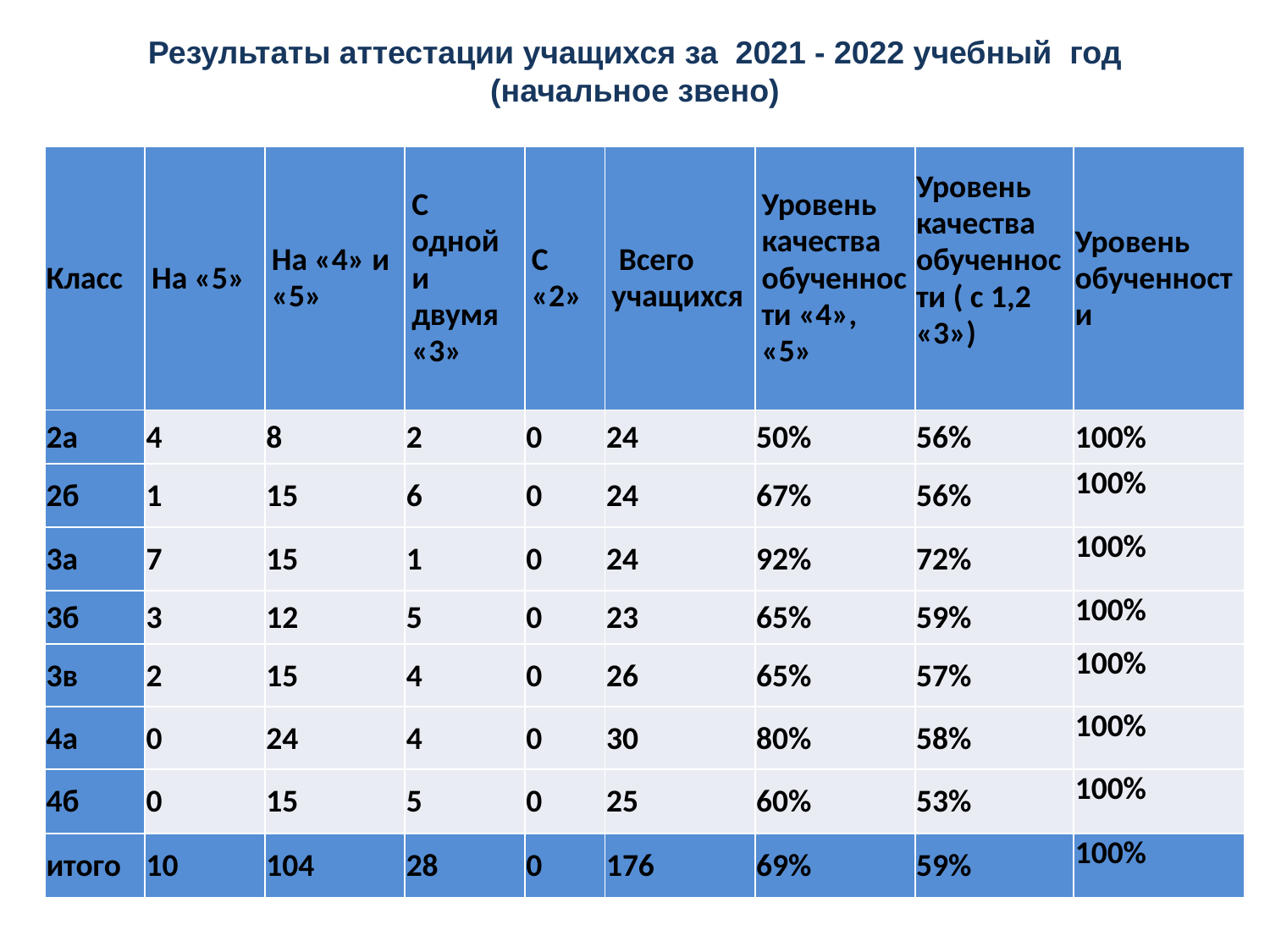

Результаты аттестации учащихся за  2021 - 2022 учебный  год
(начальное звено)
| Класс | На «5» | На «4» и «5» | С одной и двумя «3» | С «2» | Всего учащихся | Уровень качества обученности «4», «5» | Уровень качества обученности ( с 1,2 «3») | Уровень обученности |
| --- | --- | --- | --- | --- | --- | --- | --- | --- |
| 2а | 4 | 8 | 2 | 0 | 24 | 50% | 56% | 100% |
| 2б | 1 | 15 | 6 | 0 | 24 | 67% | 56% | 100% |
| 3а | 7 | 15 | 1 | 0 | 24 | 92% | 72% | 100% |
| 3б | 3 | 12 | 5 | 0 | 23 | 65% | 59% | 100% |
| 3в | 2 | 15 | 4 | 0 | 26 | 65% | 57% | 100% |
| 4а | 0 | 24 | 4 | 0 | 30 | 80% | 58% | 100% |
| 4б | 0 | 15 | 5 | 0 | 25 | 60% | 53% | 100% |
| итого | 10 | 104 | 28 | 0 | 176 | 69% | 59% | 100% |